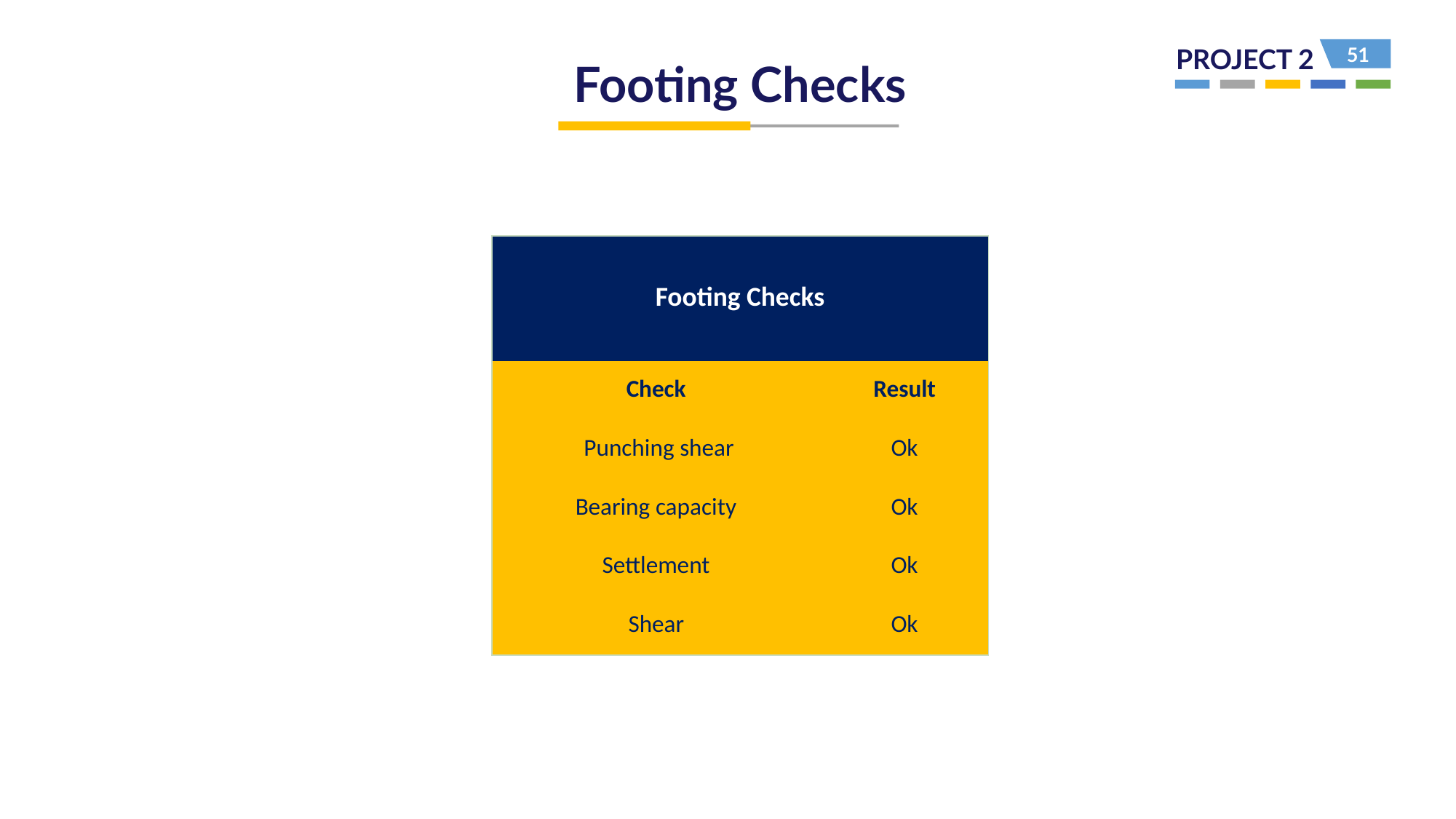

Footing Checks

| Footing Checks |  |
| --- | --- |
| Check | Result |
| Punching shear | Ok |
| Bearing capacity | Ok |
| Settlement | Ok |
| Shear | Ok |